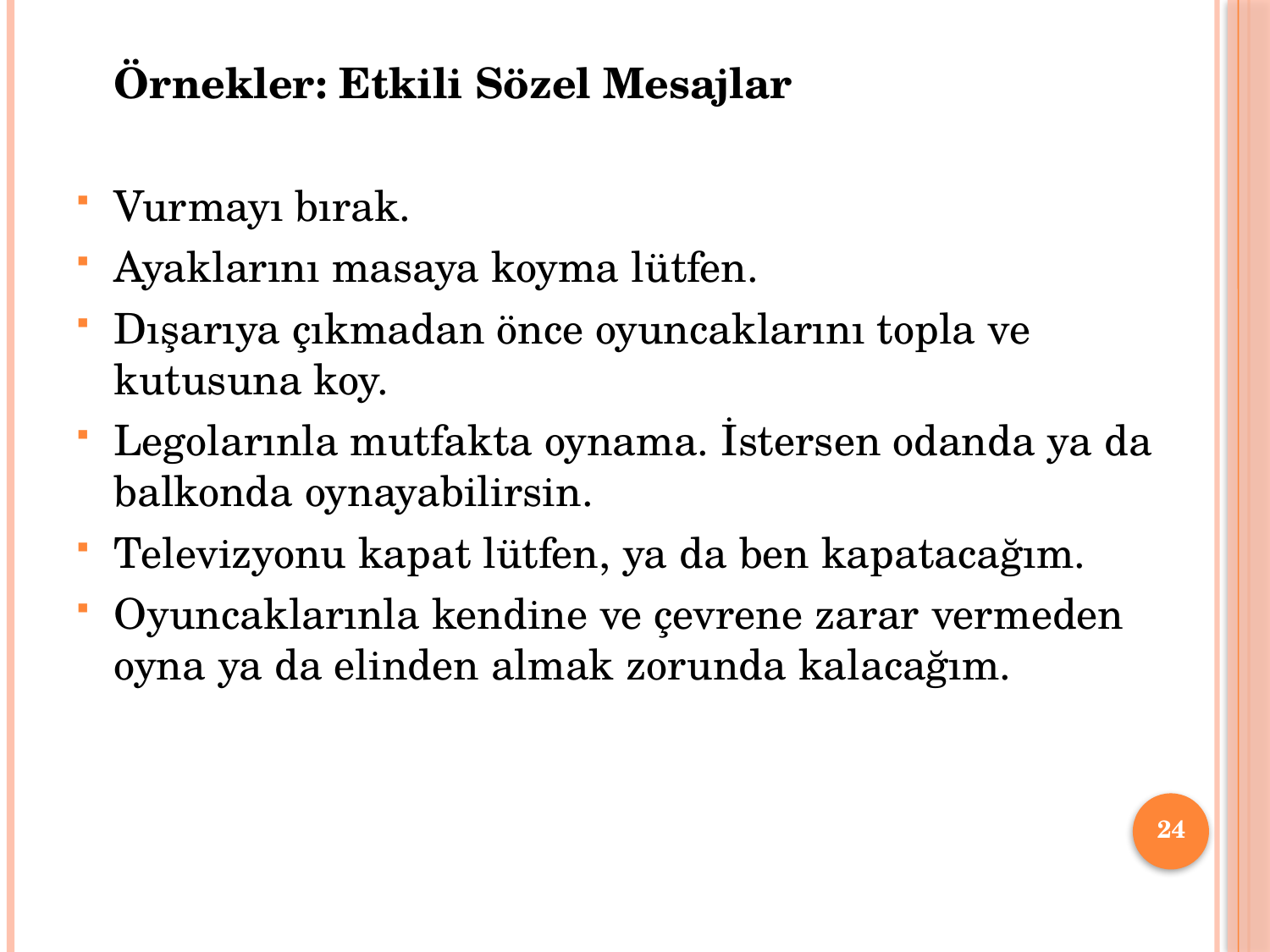

Örnekler: Etkili Sözel Mesajlar

Vurmayı bırak.
Ayaklarını masaya koyma lütfen.
Dışarıya çıkmadan önce oyuncaklarını topla ve kutusuna koy.
Legolarınla mutfakta oynama. İstersen odanda ya da balkonda oynayabilirsin.
Televizyonu kapat lütfen, ya da ben kapatacağım.
Oyuncaklarınla kendine ve çevrene zarar vermeden oyna ya da elinden almak zorunda kalacağım.

24